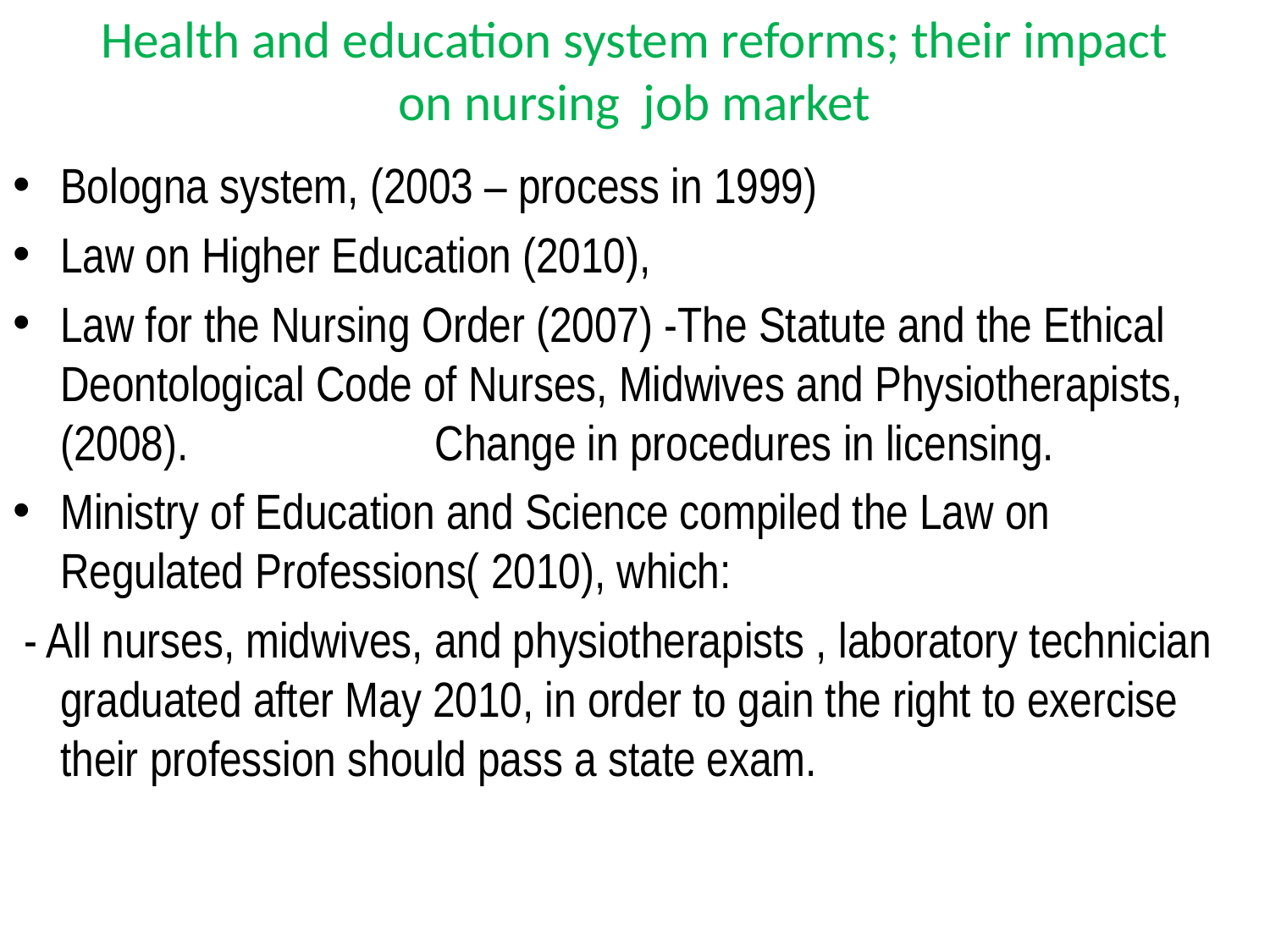

# Health and education system reforms; their impact on nursing  job market
Bologna system, (2003 – process in 1999)
Law on Higher Education (2010),
Law for the Nursing Order (2007) -The Statute and the Ethical Deontological Code of Nurses, Midwives and Physiotherapists, (2008).                      Change in procedures in licensing.
Ministry of Education and Science compiled the Law on Regulated Professions( 2010), which:
 - All nurses, midwives, and physiotherapists , laboratory technician graduated after May 2010, in order to gain the right to exercise their profession should pass a state exam.